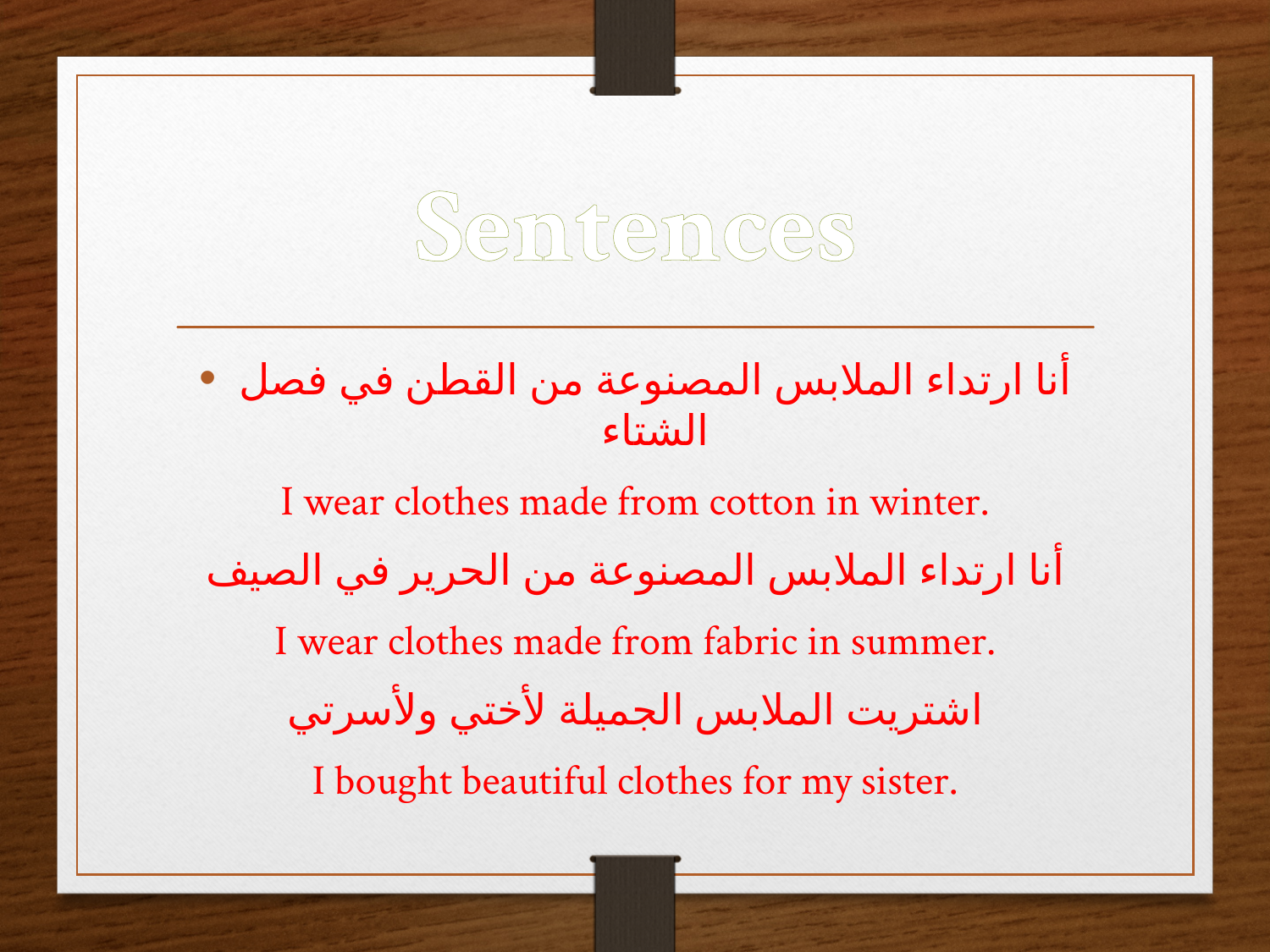

Sentences
أنا ارتداء الملابس المصنوعة من القطن في فصل الشتاء
I wear clothes made from cotton in winter.
أنا ارتداء الملابس المصنوعة من الحرير في الصيف
I wear clothes made from fabric in summer.
اشتريت الملابس الجميلة لأختي ولأسرتي
I bought beautiful clothes for my sister.